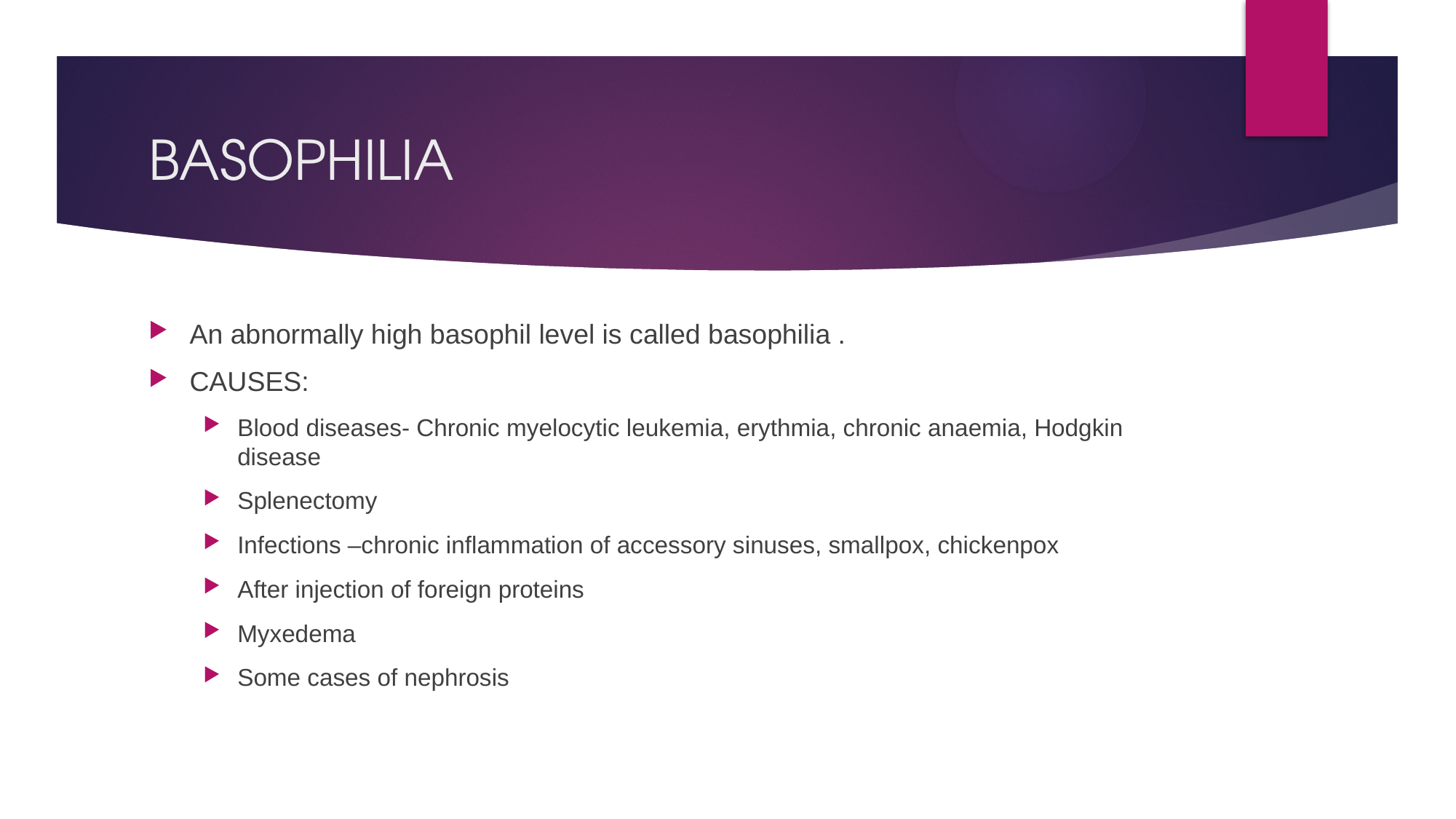

# BASOPHILIA
An abnormally high basophil level is called basophilia .
CAUSES:
Blood diseases- Chronic myelocytic leukemia, erythmia, chronic anaemia, Hodgkin disease
Splenectomy
Infections –chronic inflammation of accessory sinuses, smallpox, chickenpox
After injection of foreign proteins
Myxedema
Some cases of nephrosis